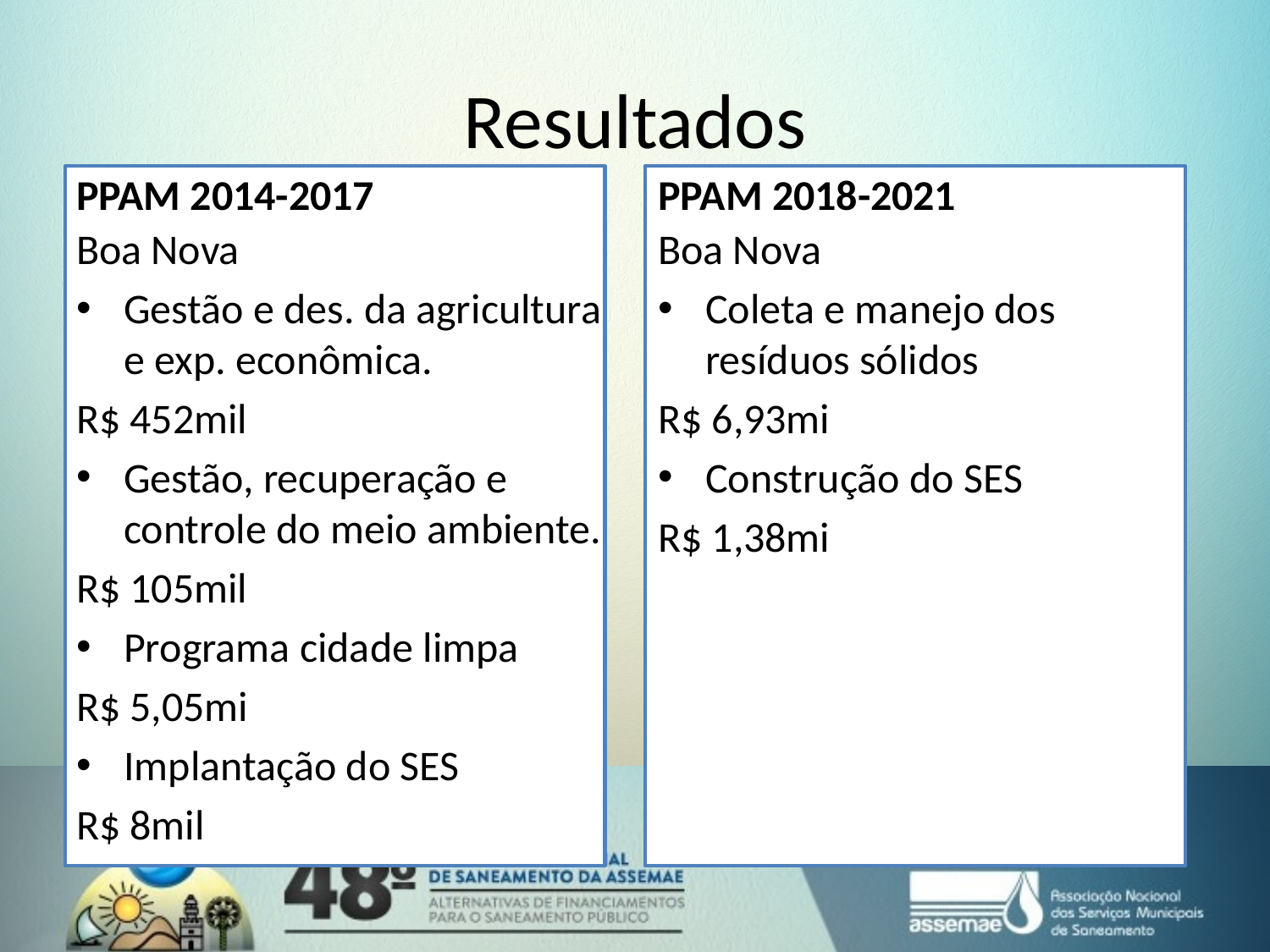

# Resultados
PPAM 2014-2017
PPAM 2018-2021

Boa Nova
Gestão e des. da agricultura  e exp. econômica.
R$ 452mil
Gestão, recuperação e controle do meio ambiente.
R$ 105mil
Programa cidade limpa
R$ 5,05mi
Implantação do SES
R$ 8mil
Boa Nova
Coleta e manejo dos resíduos sólidos
R$ 6,93mi
Construção do SES
R$ 1,38mi